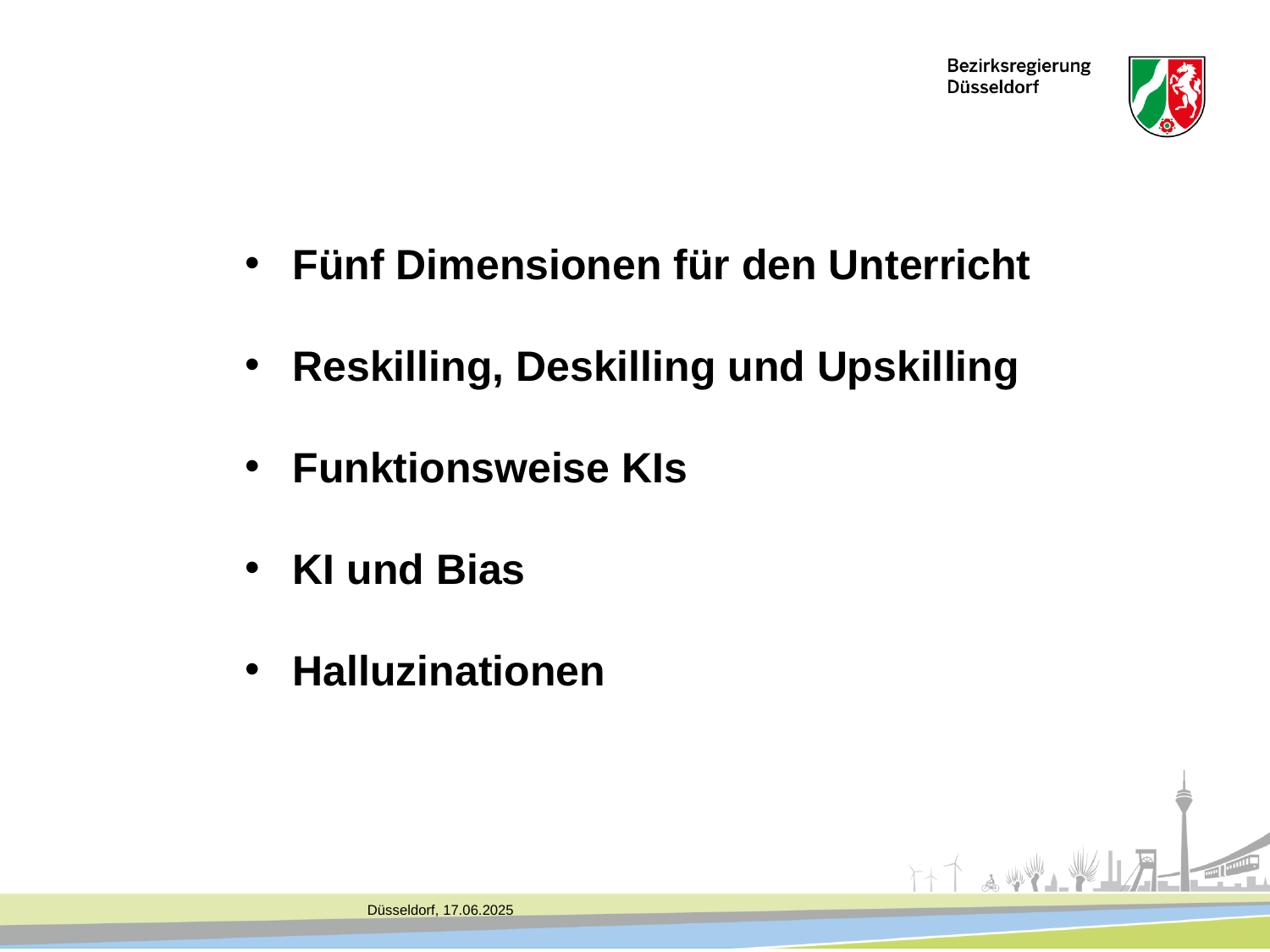

Fünf Dimensionen für den Unterricht

Reskilling, Deskilling und Upskilling

Funktionsweise KIs

KI und Bias

Halluzinationen